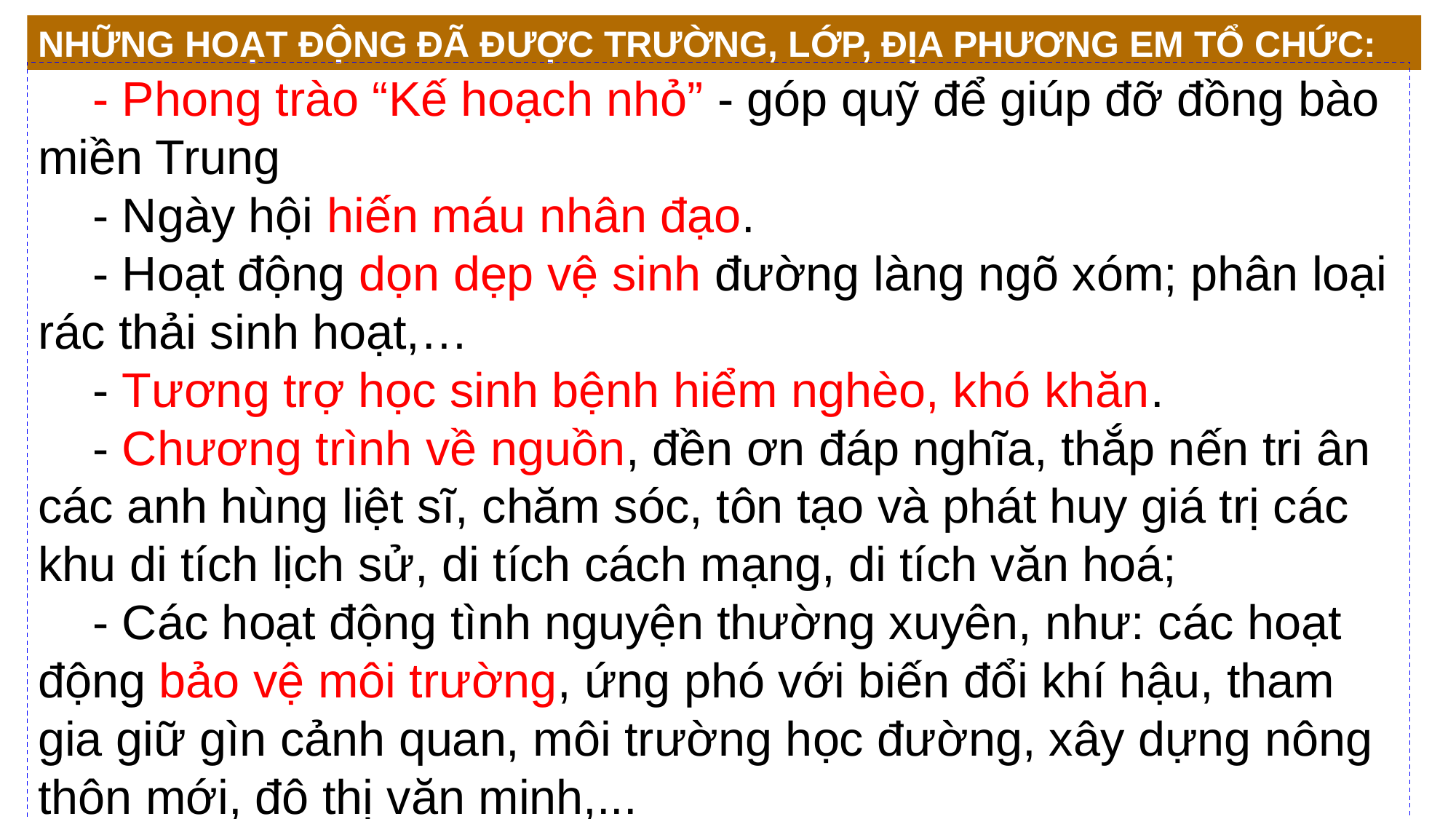

NHỮNG HOẠT ĐỘNG ĐÃ ĐƯỢC TRƯỜNG, LỚP, ĐỊA PHƯƠNG EM TỔ CHỨC:
- Phong trào “Kế hoạch nhỏ” - góp quỹ để giúp đỡ đồng bào miền Trung
- Ngày hội hiến máu nhân đạo.
- Hoạt động dọn dẹp vệ sinh đường làng ngõ xóm; phân loại rác thải sinh hoạt,…
- Tương trợ học sinh bệnh hiểm nghèo, khó khăn.
- Chương trình về nguồn, đền ơn đáp nghĩa, thắp nến tri ân các anh hùng liệt sĩ, chăm sóc, tôn tạo và phát huy giá trị các khu di tích lịch sử, di tích cách mạng, di tích văn hoá;
- Các hoạt động tình nguyện thường xuyên, như: các hoạt động bảo vệ môi trường, ứng phó với biến đổi khí hậu, tham gia giữ gìn cảnh quan, môi trường học đường, xây dựng nông thôn mới, đô thị văn minh,...